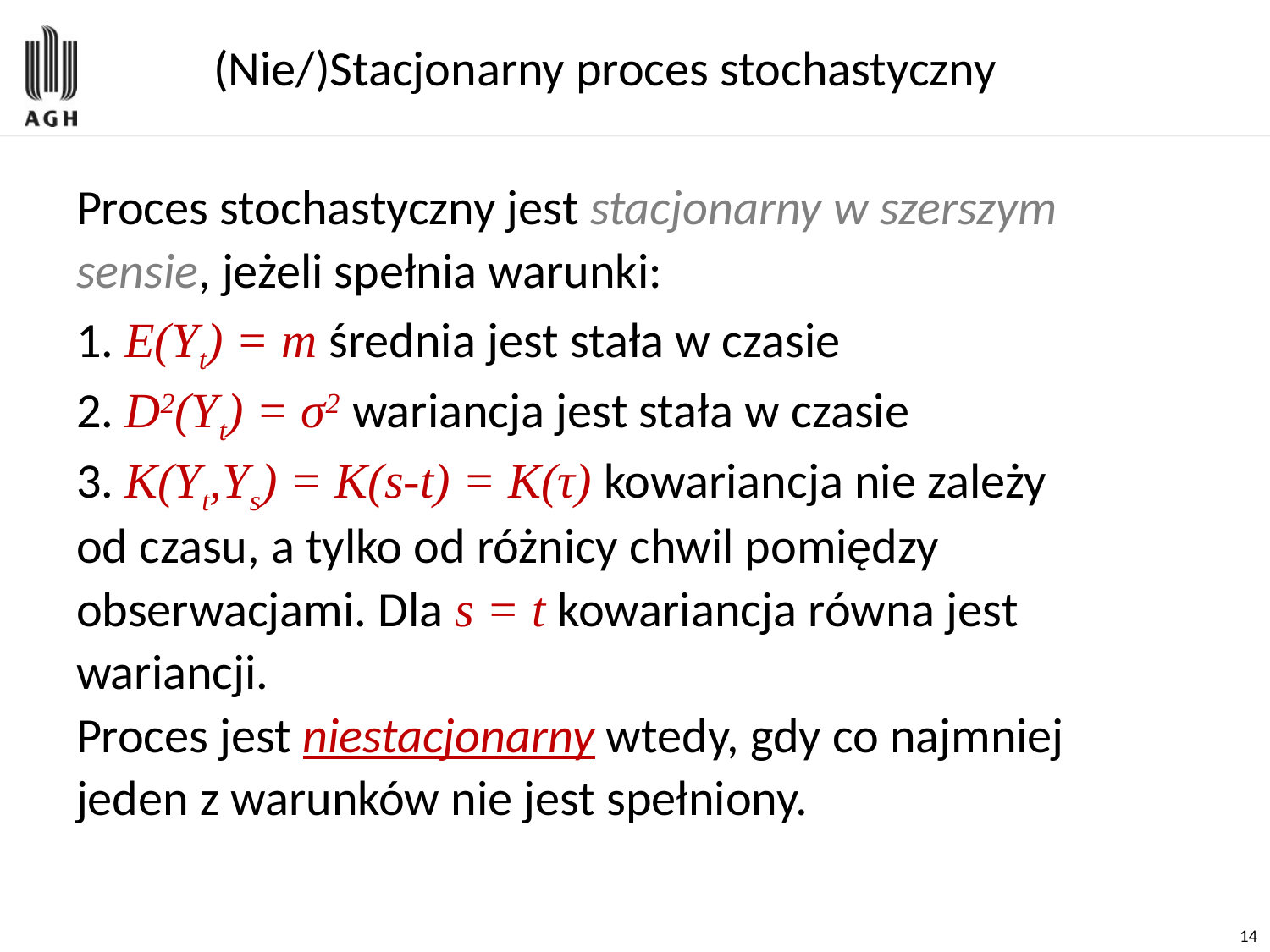

# (Nie/)Stacjonarny proces stochastyczny
Proces stochastyczny jest stacjonarny w szerszym
sensie, jeżeli spełnia warunki:
1. E(Yt) = m średnia jest stała w czasie
2. D2(Yt) = σ2 wariancja jest stała w czasie
3. K(Yt,Ys) = K(s-t) = K(τ) kowariancja nie zależy
od czasu, a tylko od różnicy chwil pomiędzy
obserwacjami. Dla s = t kowariancja równa jest
wariancji.
Proces jest niestacjonarny wtedy, gdy co najmniej
jeden z warunków nie jest spełniony.